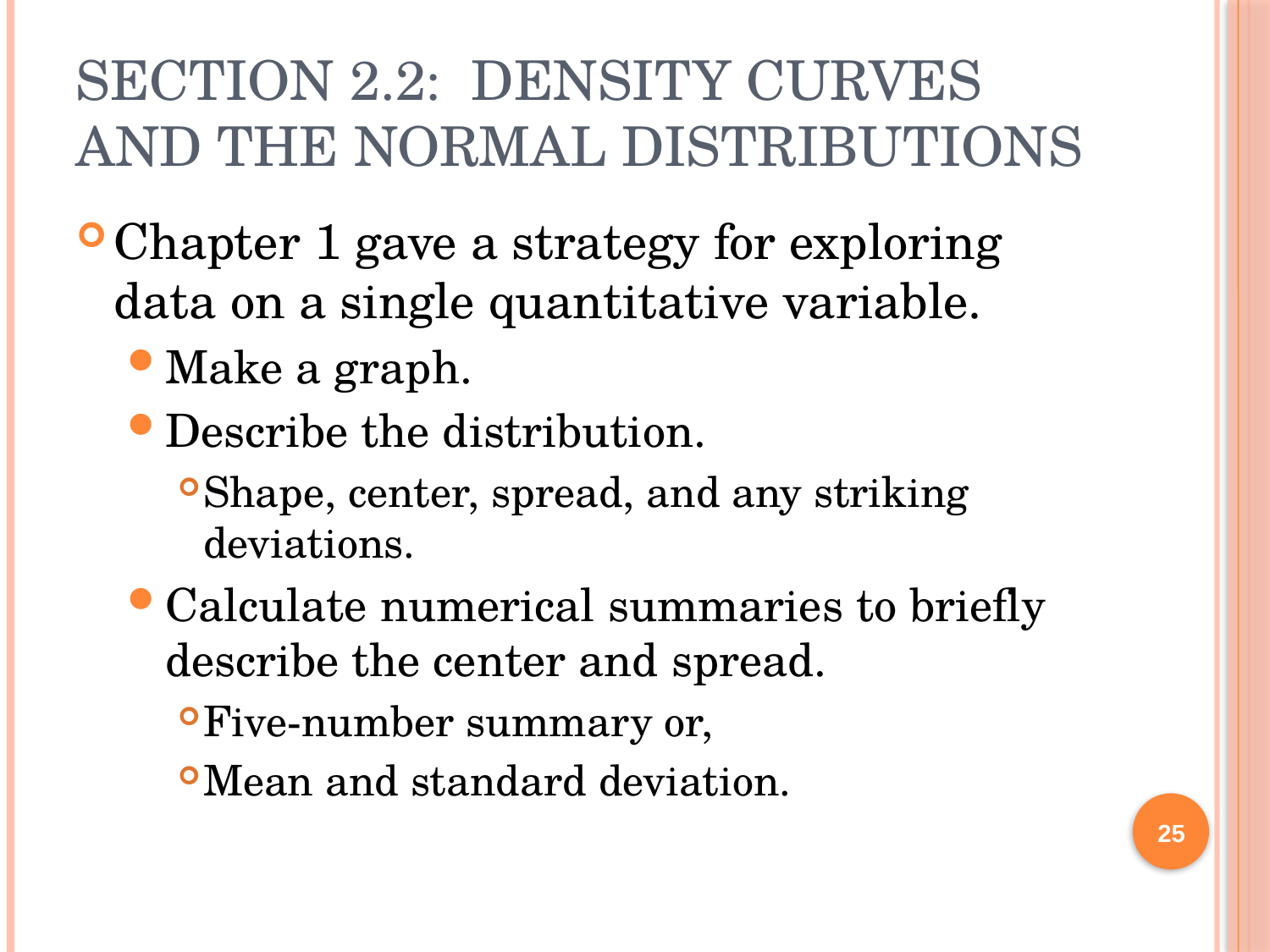

# Section 2.2:  Density curves and the Normal Distributions
Chapter 1 gave a strategy for exploring data on a single quantitative variable.
Make a graph.
Describe the distribution.
Shape, center, spread, and any striking deviations.
Calculate numerical summaries to briefly describe the center and spread.
Five-number summary or,
Mean and standard deviation.
25